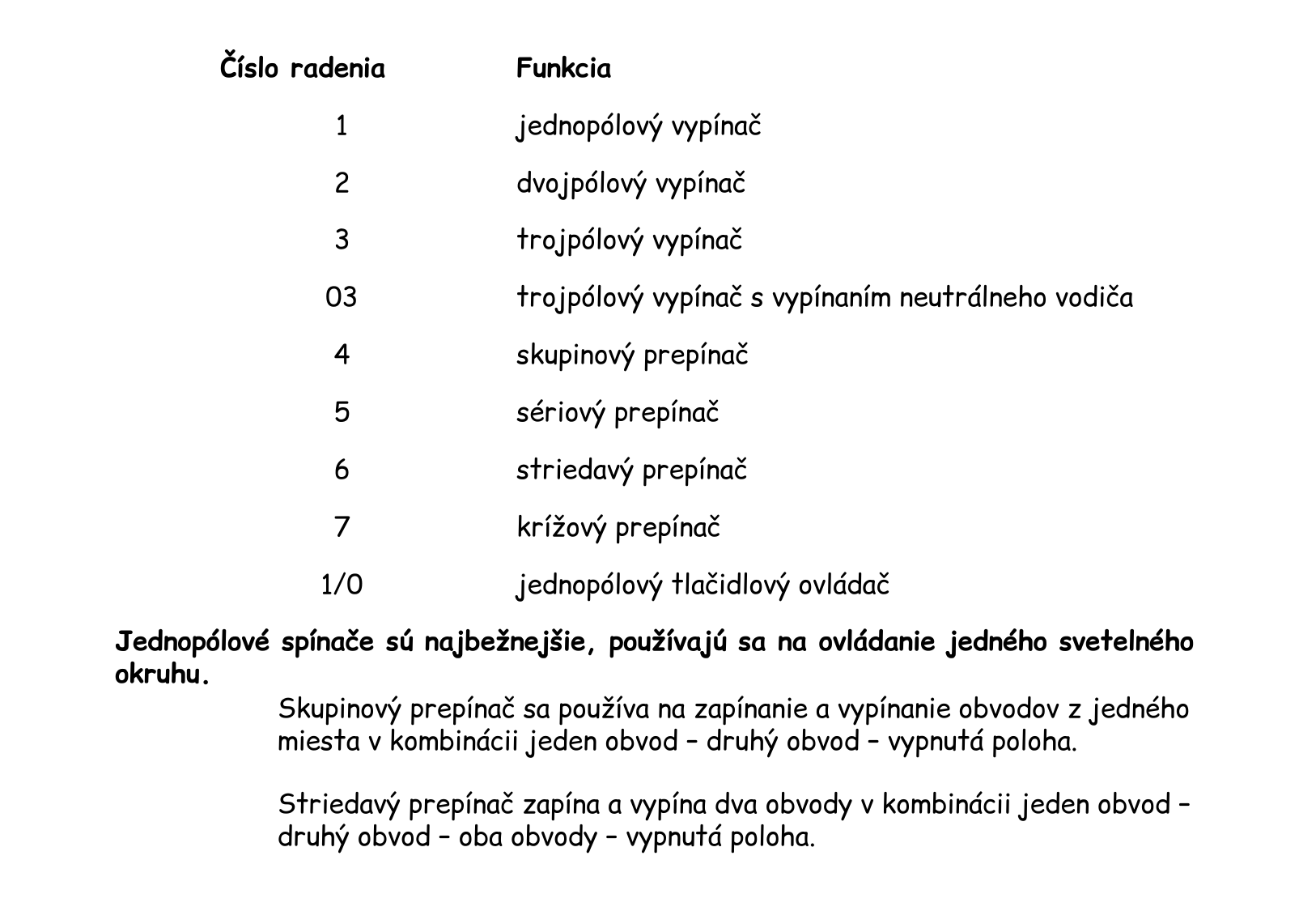

Číslo radenia
Funkcia
1
jednopólový vypínač
2
dvojpólový vypínač
3
trojpólový vypínač
03
trojpólový vypínač s vypínaním neutrálneho vodiča
4
skupinový prepínač
5
sériový prepínač
6
striedavý prepínač
7
krížový prepínač
1/0
jednopólový tlačidlový ovládač
Jednopólové spínače sú najbežnejšie, používajú sa na ovládanie jedného svetelného okruhu.
Skupinový prepínač sa používa na zapínanie a vypínanie obvodov z jedného miesta v kombinácii jeden obvod – druhý obvod – vypnutá poloha.
Striedavý prepínač zapína a vypína dva obvody v kombinácii jeden obvod – druhý obvod – oba obvody – vypnutá poloha.